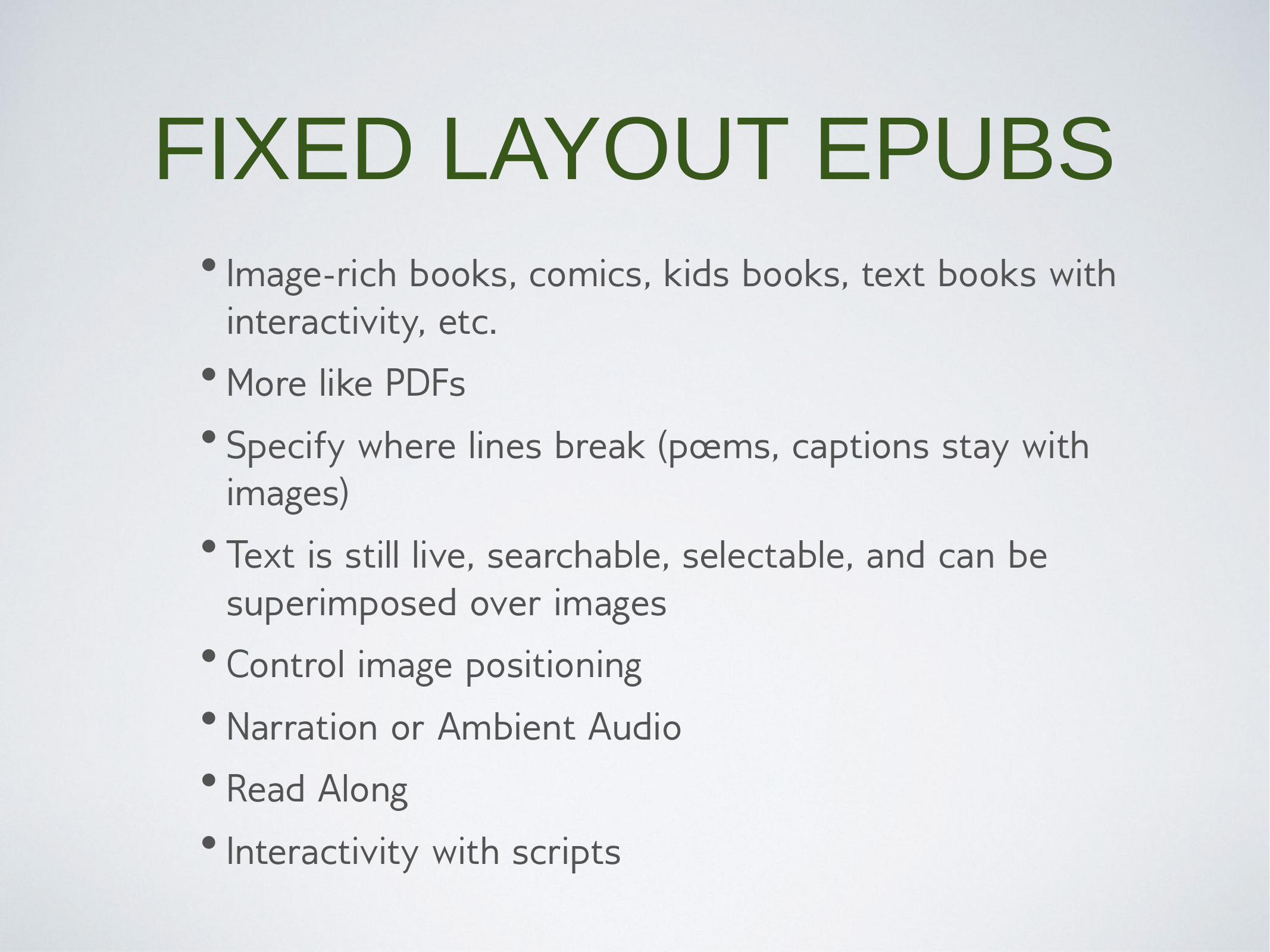

# Fixed Layout Epubs
Image-rich books, comics, kids books, text books with interactivity, etc.
More like PDFs
Specify where lines break (poems, captions stay with images)
Text is still live, searchable, selectable, and can be superimposed over images
Control image positioning
Narration or Ambient Audio
Read Along
Interactivity with scripts